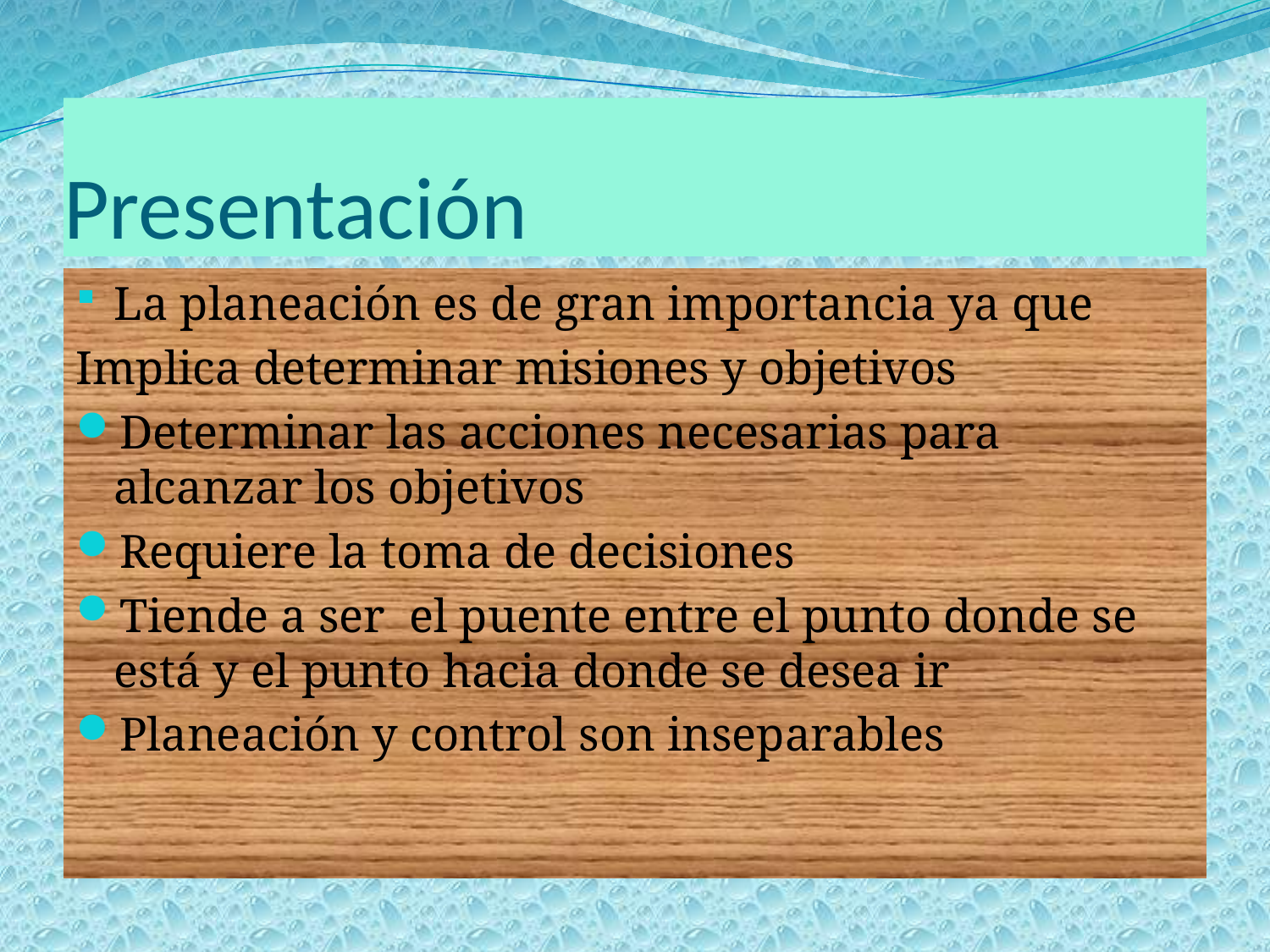

# Presentación
La planeación es de gran importancia ya que
Implica determinar misiones y objetivos
Determinar las acciones necesarias para alcanzar los objetivos
Requiere la toma de decisiones
Tiende a ser  el puente entre el punto donde se está y el punto hacia donde se desea ir
Planeación y control son inseparables